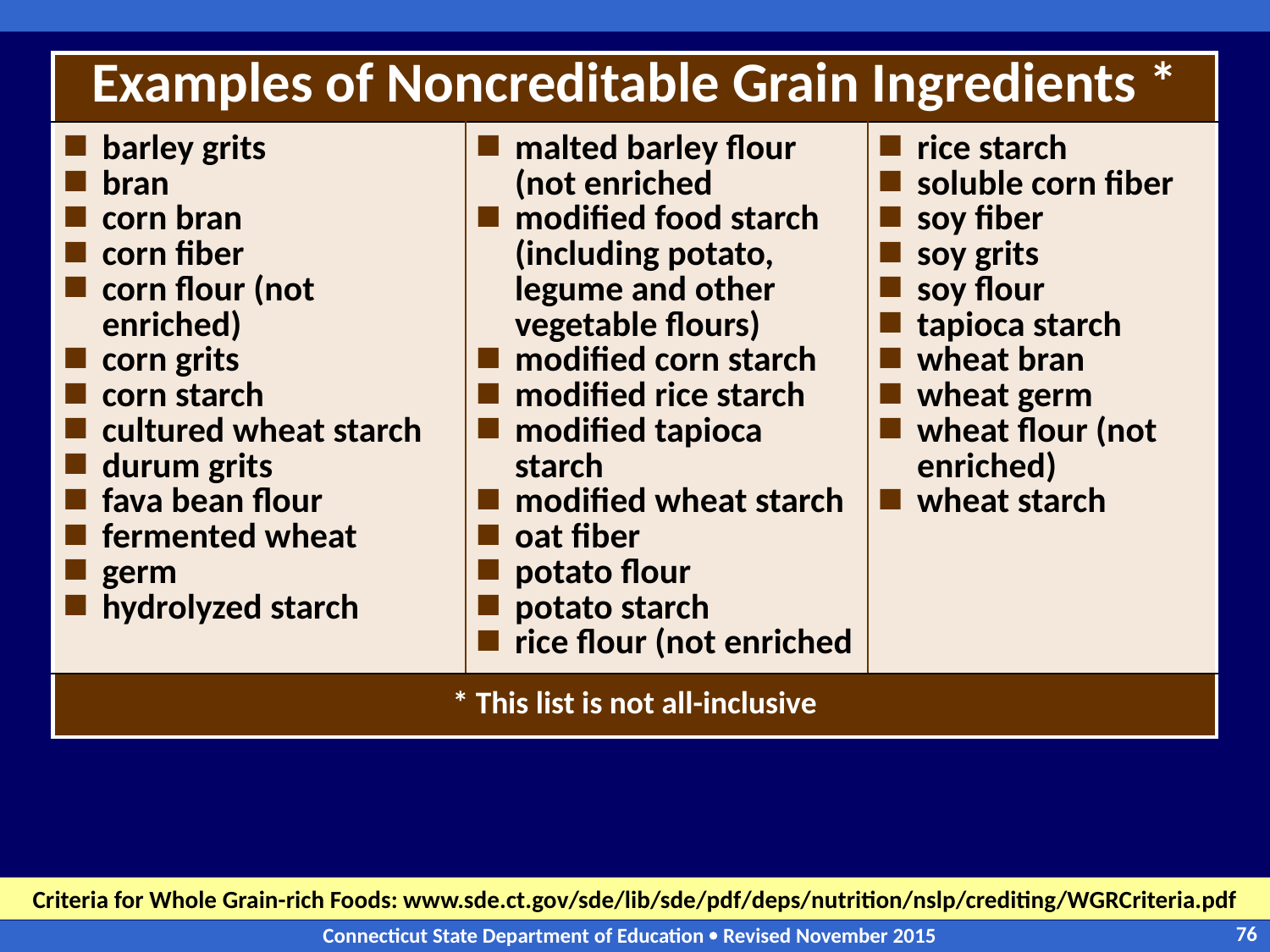

| Examples of Noncreditable Grain Ingredients \* |  |  |
| --- | --- | --- |
| barley grits bran corn bran corn fiber corn flour (not enriched) corn grits corn starch cultured wheat starch durum grits fava bean flour fermented wheat germ hydrolyzed starch | malted barley flour (not enriched modified food starch (including potato, legume and other vegetable flours) modified corn starch modified rice starch modified tapioca starch modified wheat starch oat fiber potato flour potato starch rice flour (not enriched | rice starch soluble corn fiber soy fiber soy grits soy flour tapioca starch wheat bran wheat germ wheat flour (not enriched) wheat starch |
| \* This list is not all-inclusive |  |  |
Criteria for Whole Grain-rich Foods: www.sde.ct.gov/sde/lib/sde/pdf/deps/nutrition/nslp/crediting/WGRCriteria.pdf